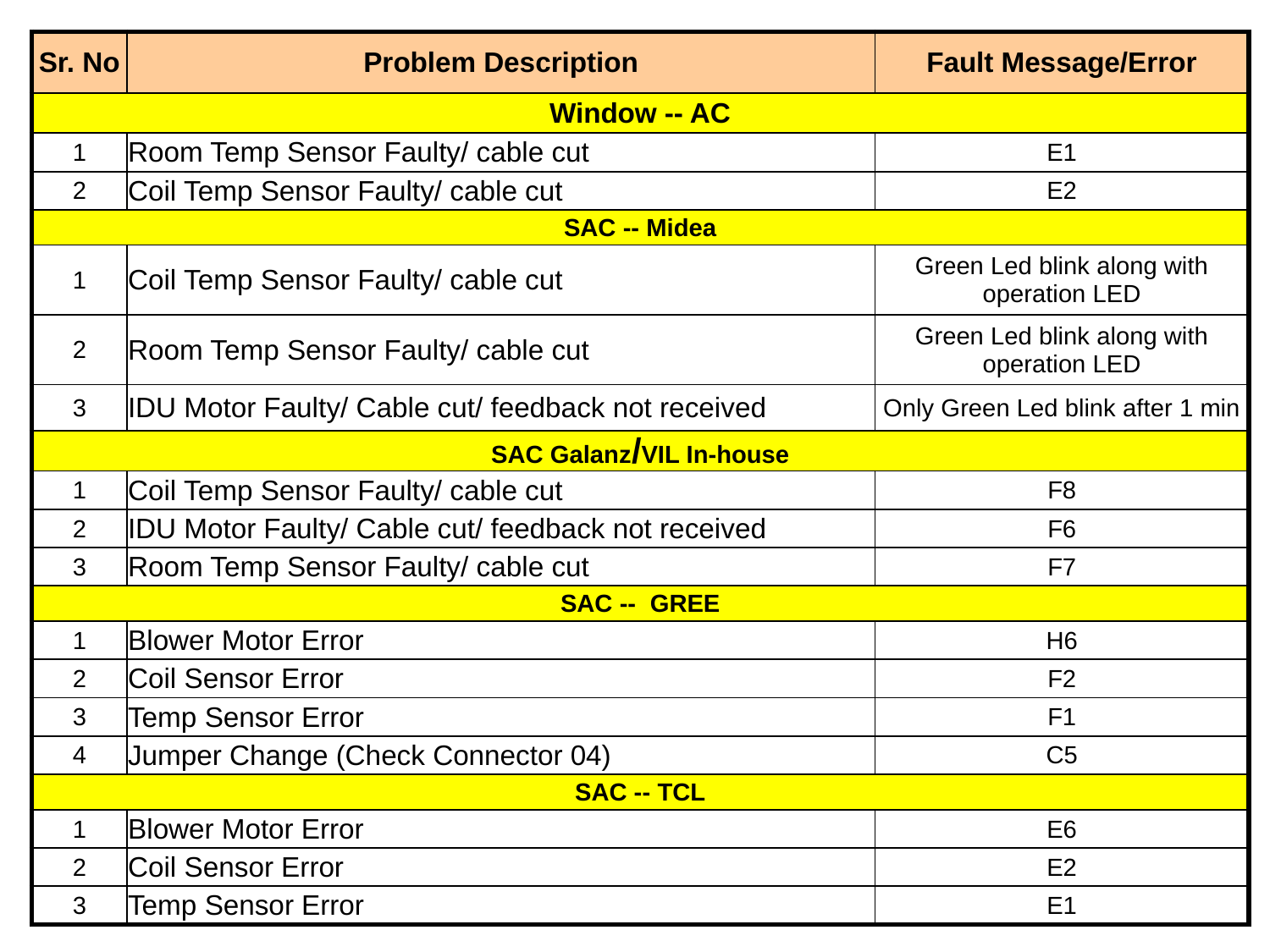

| Sr. No | Problem Description | Fault Message/Error |
| --- | --- | --- |
| Window -- AC |  |  |
| 1 | Room Temp Sensor Faulty/ cable cut | E1 |
| 2 | Coil Temp Sensor Faulty/ cable cut | E2 |
| SAC -- Midea |  |  |
| 1 | Coil Temp Sensor Faulty/ cable cut | Green Led blink along with operation LED |
| 2 | Room Temp Sensor Faulty/ cable cut | Green Led blink along with operation LED |
| 3 | IDU Motor Faulty/ Cable cut/ feedback not received | Only Green Led blink after 1 min |
| SAC Galanz/VIL In-house |  |  |
| 1 | Coil Temp Sensor Faulty/ cable cut | F8 |
| 2 | IDU Motor Faulty/ Cable cut/ feedback not received | F6 |
| 3 | Room Temp Sensor Faulty/ cable cut | F7 |
| SAC --  GREE |  |  |
| 1 | Blower Motor Error | H6 |
| 2 | Coil Sensor Error | F2 |
| 3 | Temp Sensor Error | F1 |
| 4 | Jumper Change (Check Connector 04) | C5 |
| SAC -- TCL |  |  |
| 1 | Blower Motor Error | E6 |
| 2 | Coil Sensor Error | E2 |
| 3 | Temp Sensor Error | E1 |